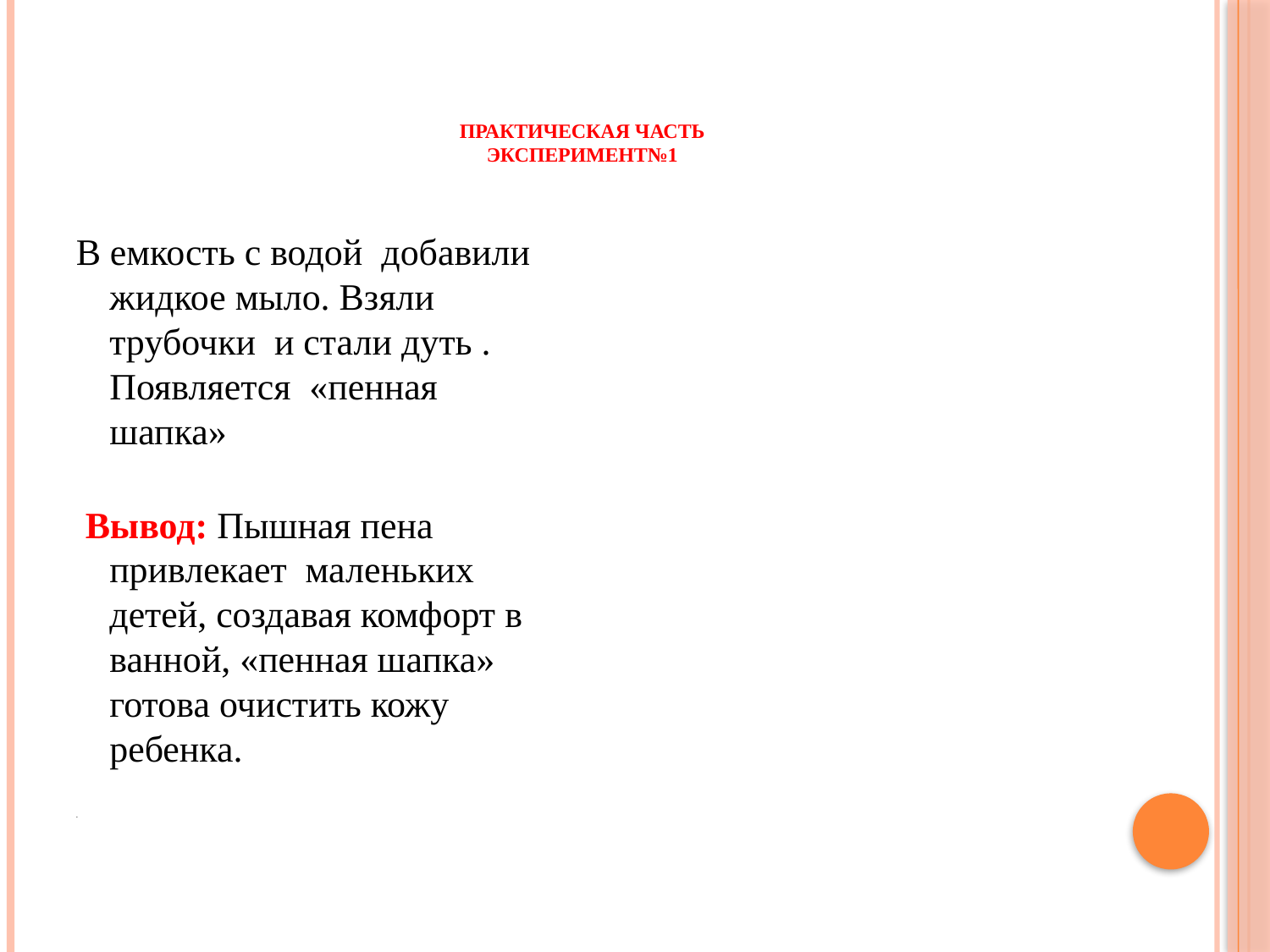

# Практическая часть Эксперимент№1
В емкость с водой  добавили жидкое мыло. Взяли трубочки  и стали дуть . Появляется  «пенная  шапка»

 Вывод: Пышная пена привлекает  маленьких детей, создавая комфорт в ванной, «пенная шапка» готова очистить кожу  ребенка.

.